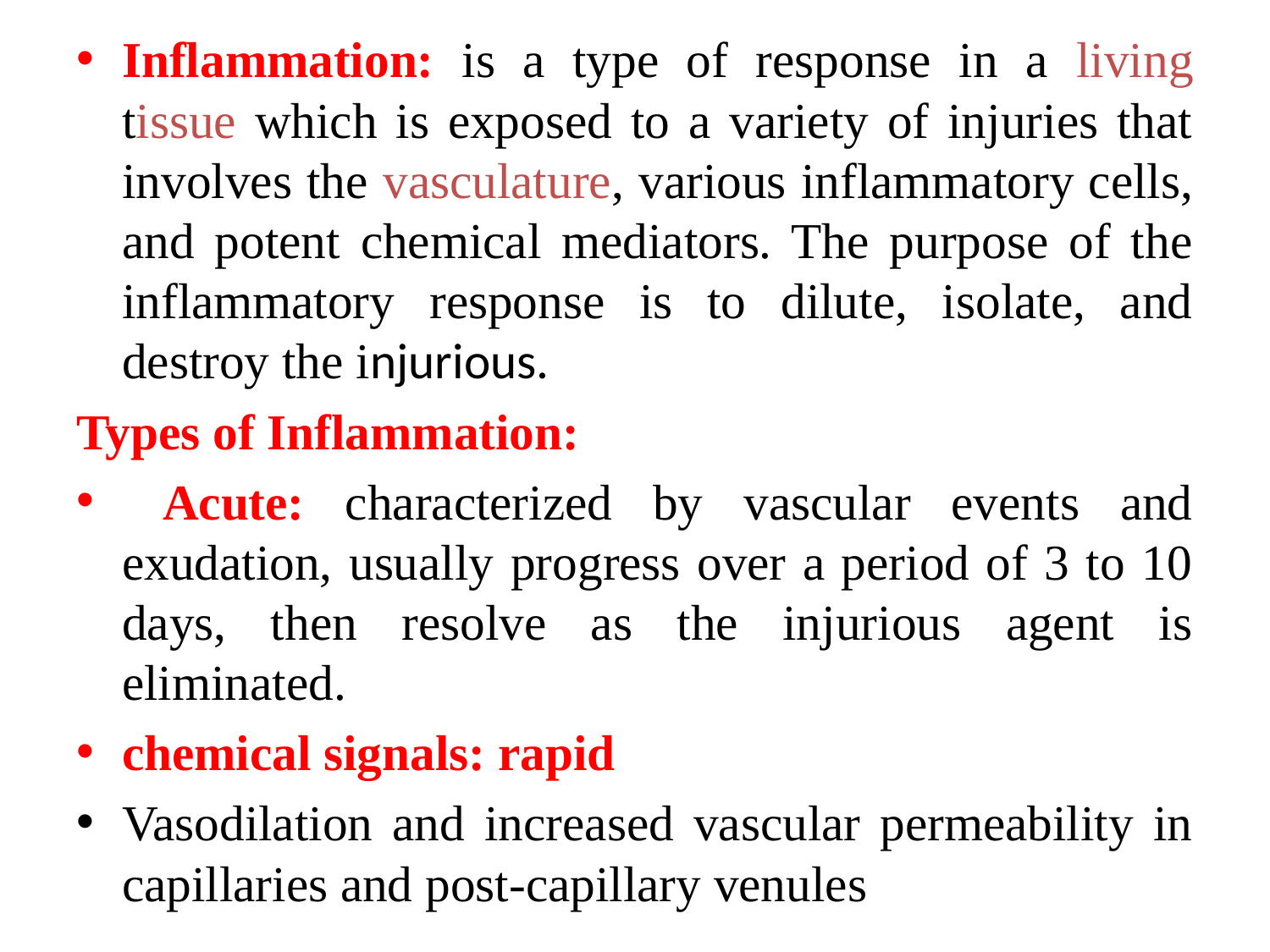

Inflammation: is a type of response in a living tissue which is exposed to a variety of injuries that involves the vasculature, various inflammatory cells, and potent chemical mediators. The purpose of the inflammatory response is to dilute, isolate, and destroy the injurious.
Types of Inflammation:
 Acute: characterized by vascular events and exudation, usually progress over a period of 3 to 10 days, then resolve as the injurious agent is eliminated.
chemical signals: rapid
Vasodilation and increased vascular permeability in capillaries and post-capillary venules